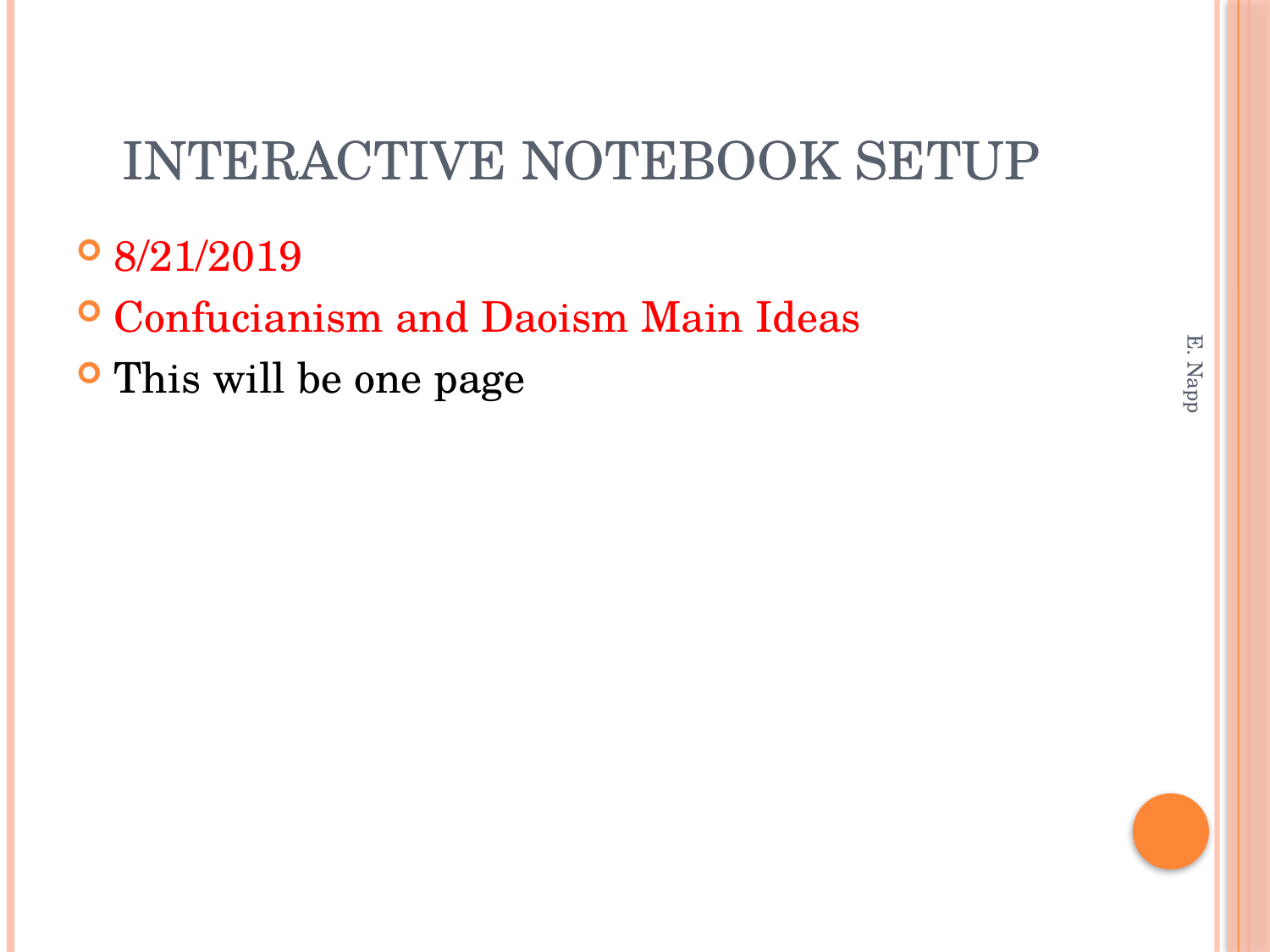

# Interactive Notebook Setup
8/21/2019
Confucianism and Daoism Main Ideas
This will be one page
E. Napp